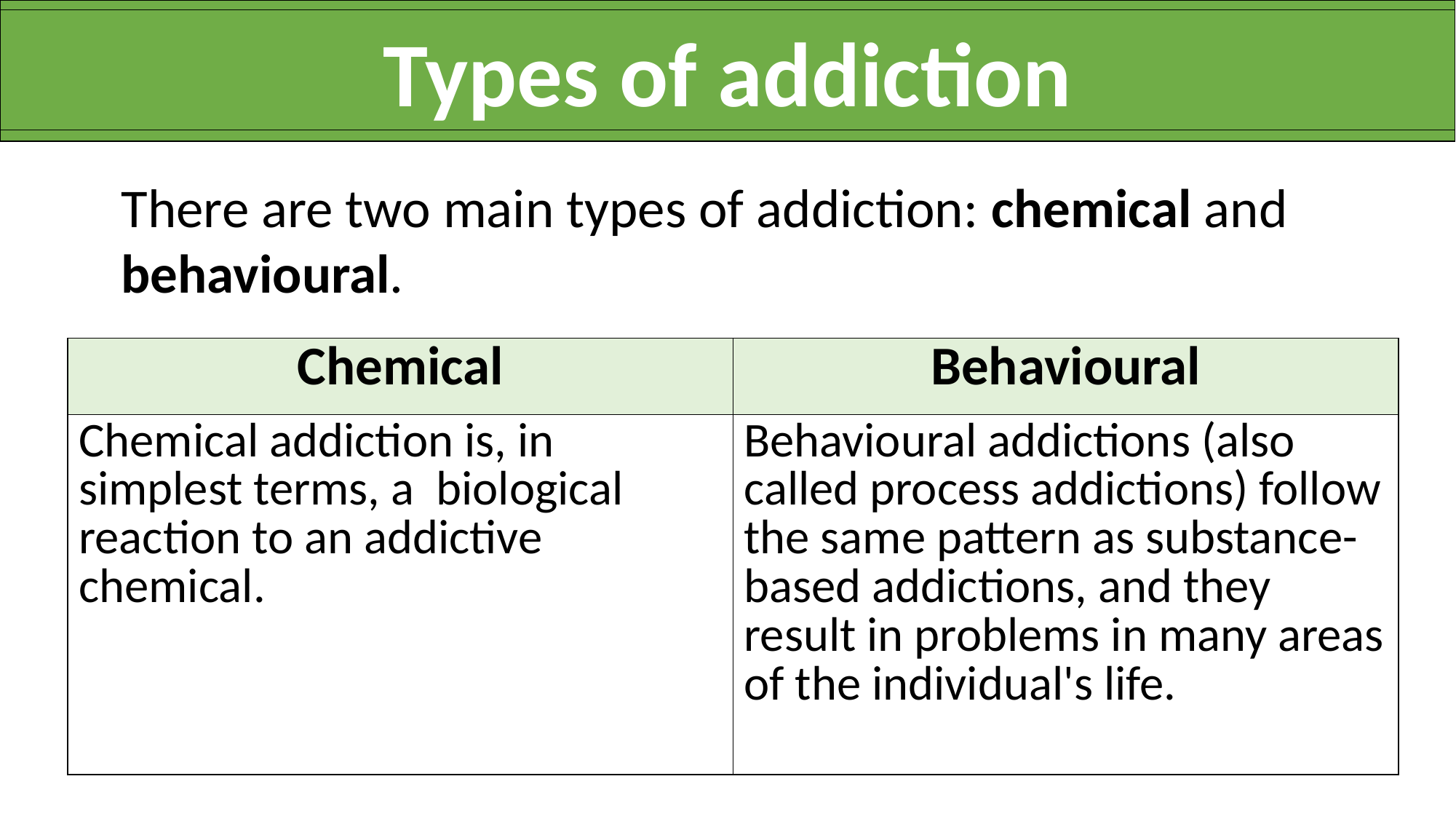

Types of addiction
There are two main types of addiction: chemical and behavioural.
| Chemical | Behavioural |
| --- | --- |
| Chemical addiction is, in simplest terms, a biological reaction to an addictive chemical. | Behavioural addictions (also called process addictions) follow the same pattern as substance-based addictions, and they result in problems in many areas of the individual's life. |